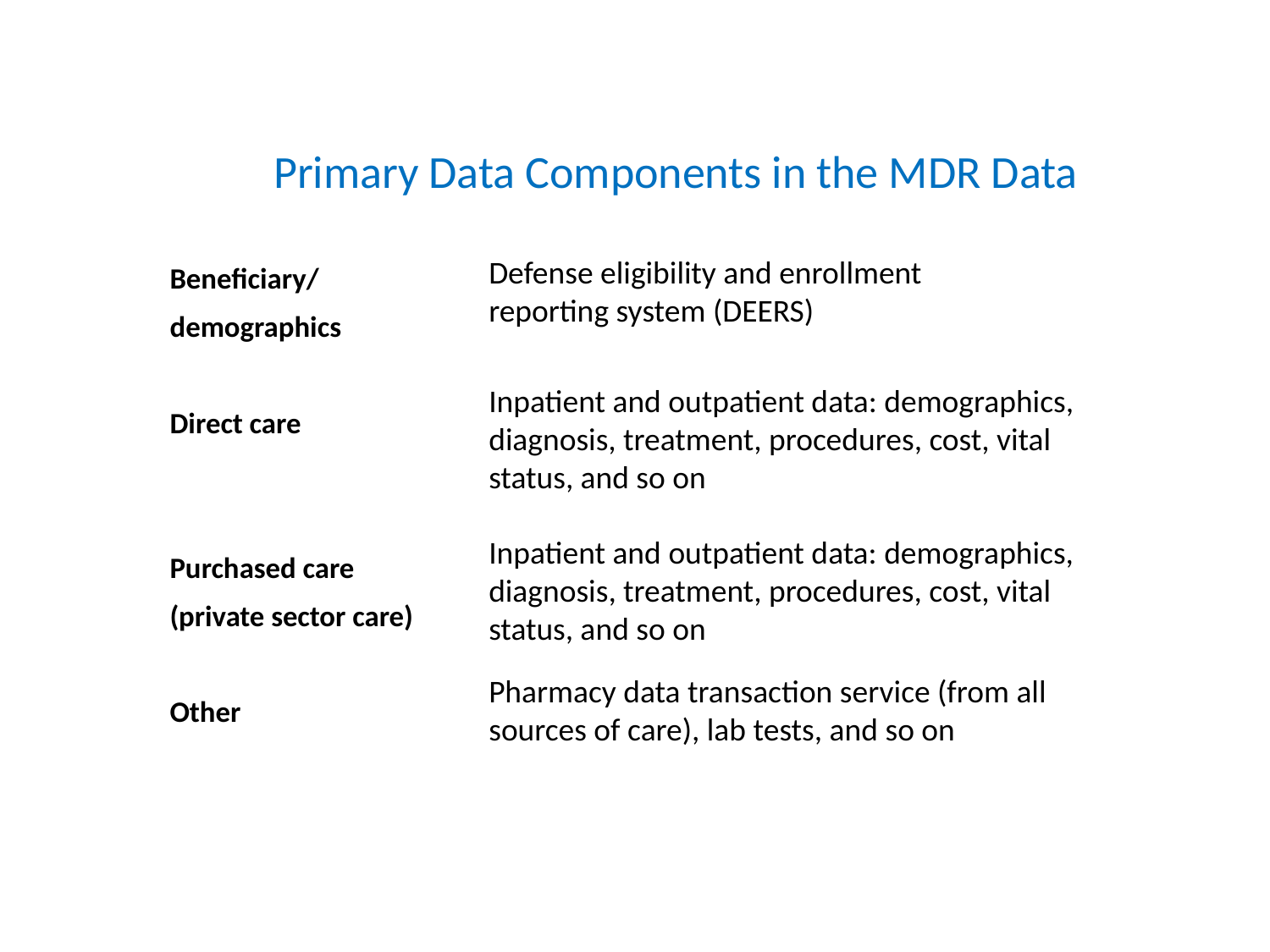

Primary Data Components in the MDR Data

Beneficiary/
demographics

Direct care

Purchased care
(private sector care)

Other

Defense eligibility and enrollment reporting system (DEERS)
Inpatient and outpatient data: demographics, diagnosis, treatment, procedures, cost, vital status, and so on
Inpatient and outpatient data: demographics, diagnosis, treatment, procedures, cost, vital status, and so on
Pharmacy data transaction service (from all sources of care), lab tests, and so on